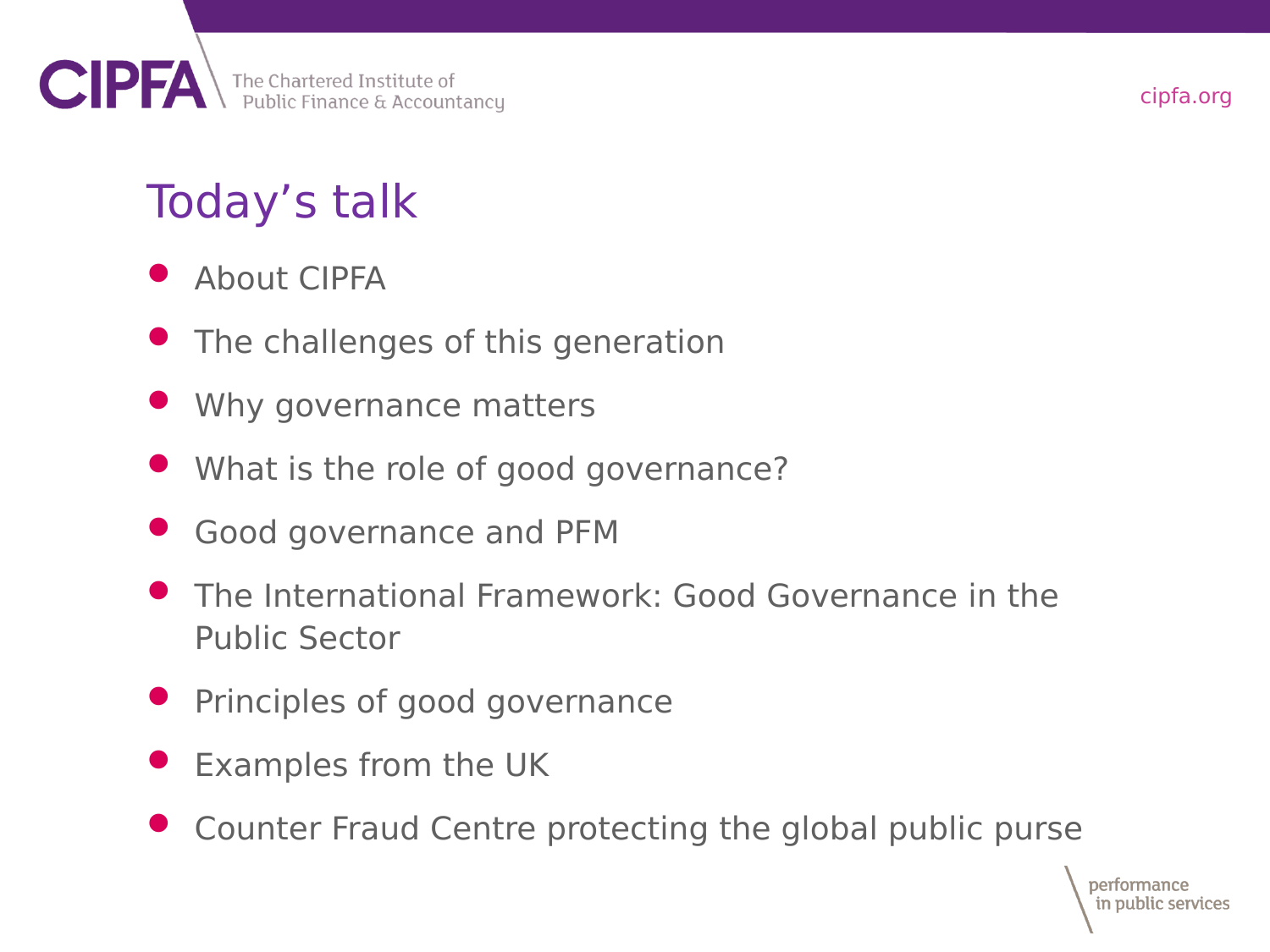

# Today’s talk
About CIPFA
The challenges of this generation
Why governance matters
What is the role of good governance?
Good governance and PFM
The International Framework: Good Governance in the Public Sector
Principles of good governance
Examples from the UK
Counter Fraud Centre protecting the global public purse